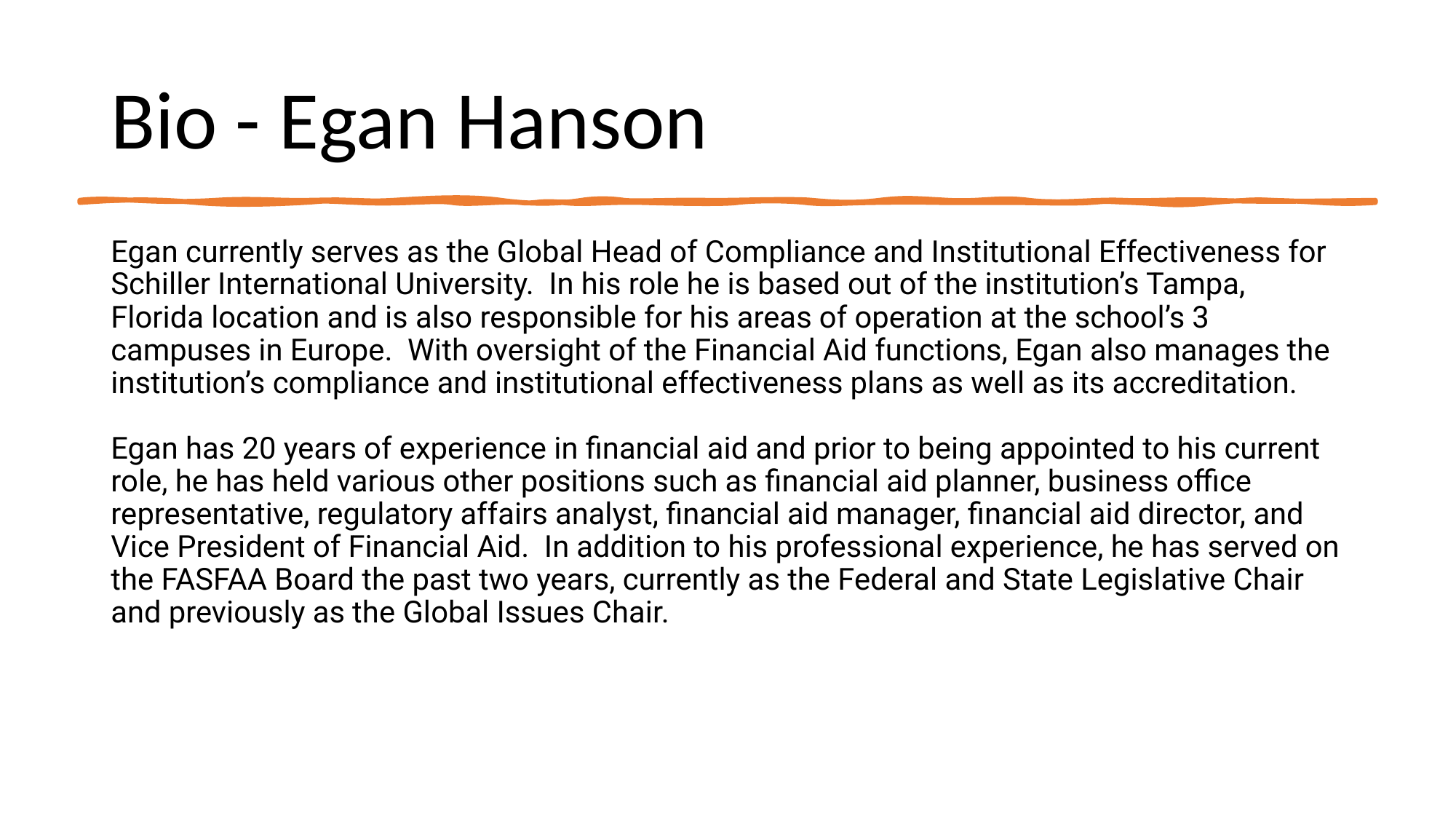

# Bio - Egan Hanson

Egan currently serves as the Global Head of Compliance and Institutional Effectiveness for Schiller International University.  In his role he is based out of the institution’s Tampa, Florida location and is also responsible for his areas of operation at the school’s 3 campuses in Europe.  With oversight of the Financial Aid functions, Egan also manages the institution’s compliance and institutional effectiveness plans as well as its accreditation.

Egan has 20 years of experience in financial aid and prior to being appointed to his current role, he has held various other positions such as financial aid planner, business office representative, regulatory affairs analyst, financial aid manager, financial aid director, and Vice President of Financial Aid.  In addition to his professional experience, he has served on the FASFAA Board the past two years, currently as the Federal and State Legislative Chair and previously as the Global Issues Chair.